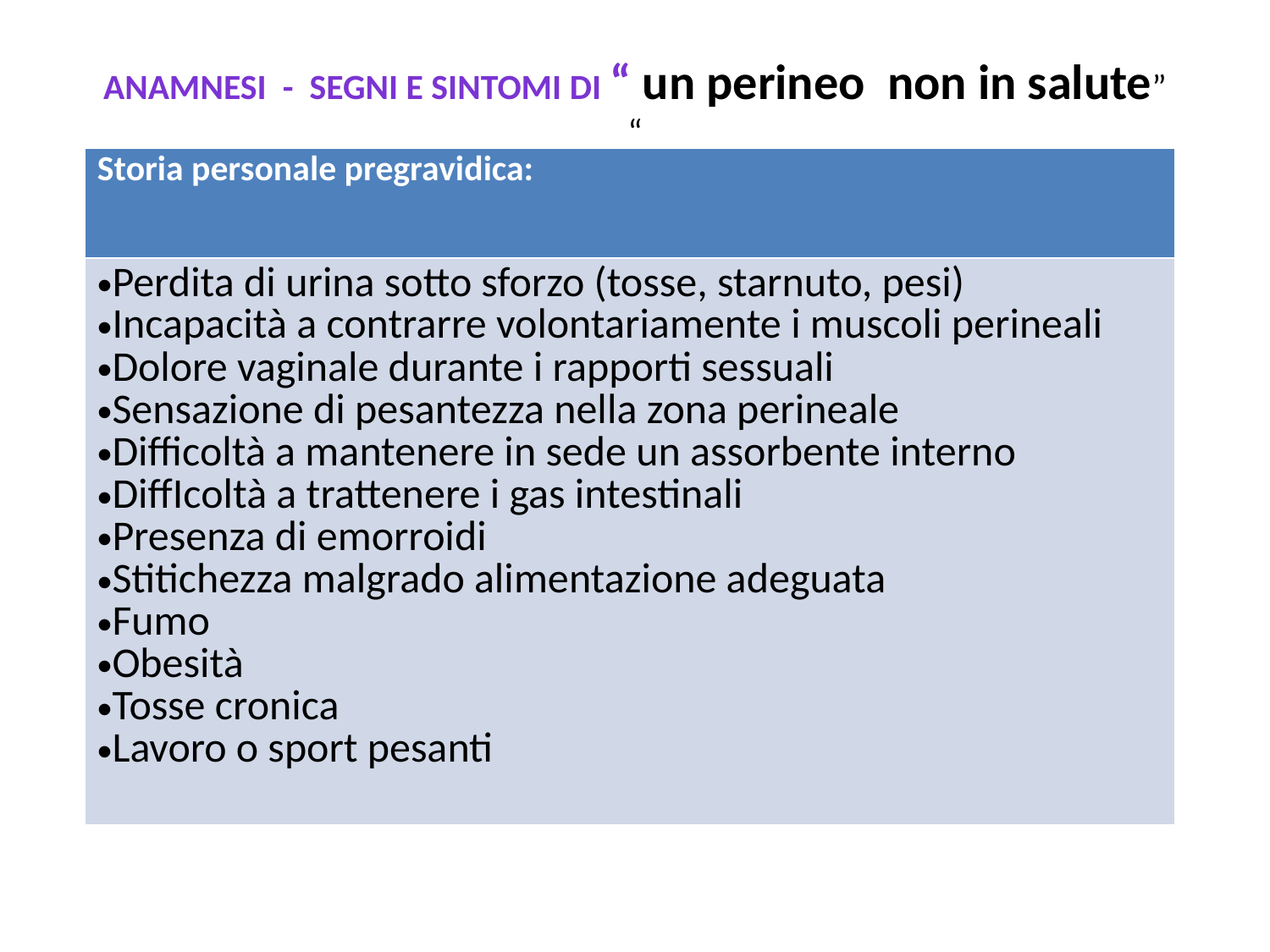

# ANAMNESI  -  SEGNI E SINTOMI DI “ un perineo  non in salute” “
| Storia personale pregravidica: |
| --- |
| Perdita di urina sotto sforzo (tosse, starnuto, pesi) Incapacità a contrarre volontariamente i muscoli perineali Dolore vaginale durante i rapporti sessuali Sensazione di pesantezza nella zona perineale Difficoltà a mantenere in sede un assorbente interno DiffIcoltà a trattenere i gas intestinali Presenza di emorroidi Stitichezza malgrado alimentazione adeguata Fumo Obesità Tosse cronica Lavoro o sport pesanti |